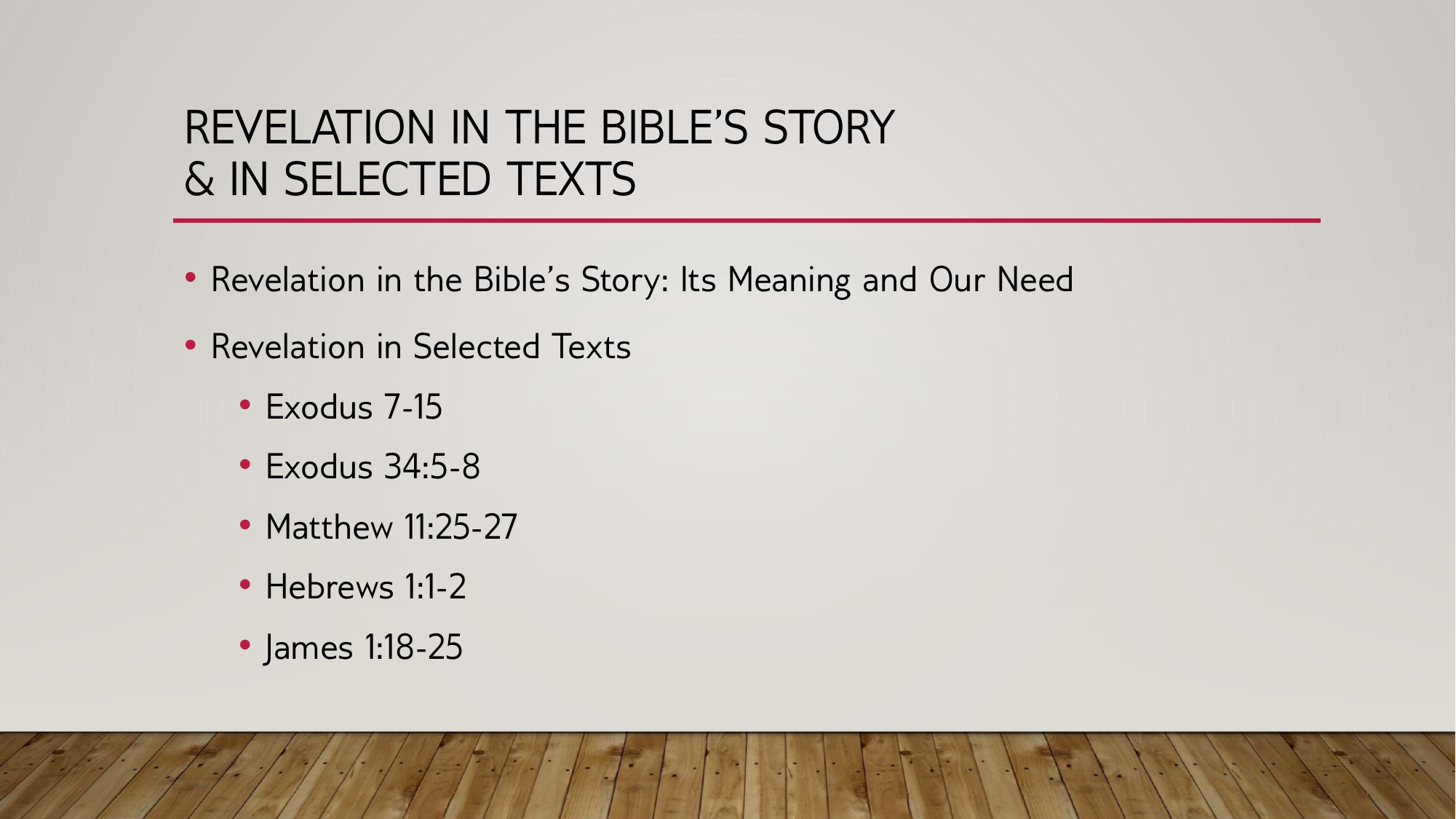

# Revelation in the bible’s story & in selected texts
Revelation in the Bible’s Story: Its Meaning and Our Need
Revelation in Selected Texts
Exodus 7-15
Exodus 34:5-8
Matthew 11:25-27
Hebrews 1:1-2
James 1:18-25